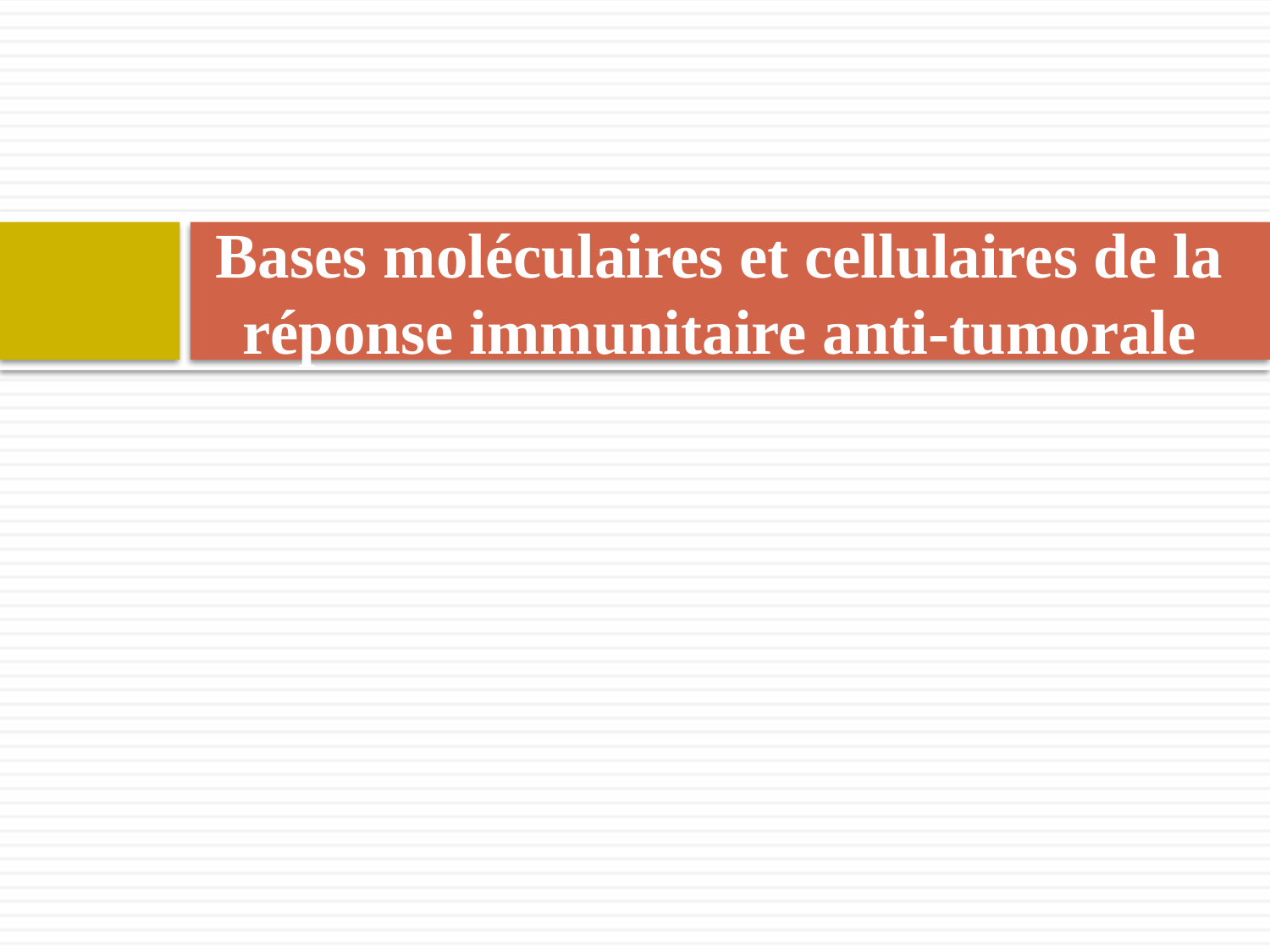

# Bases moléculaires et cellulaires de la réponse immunitaire anti-tumorale